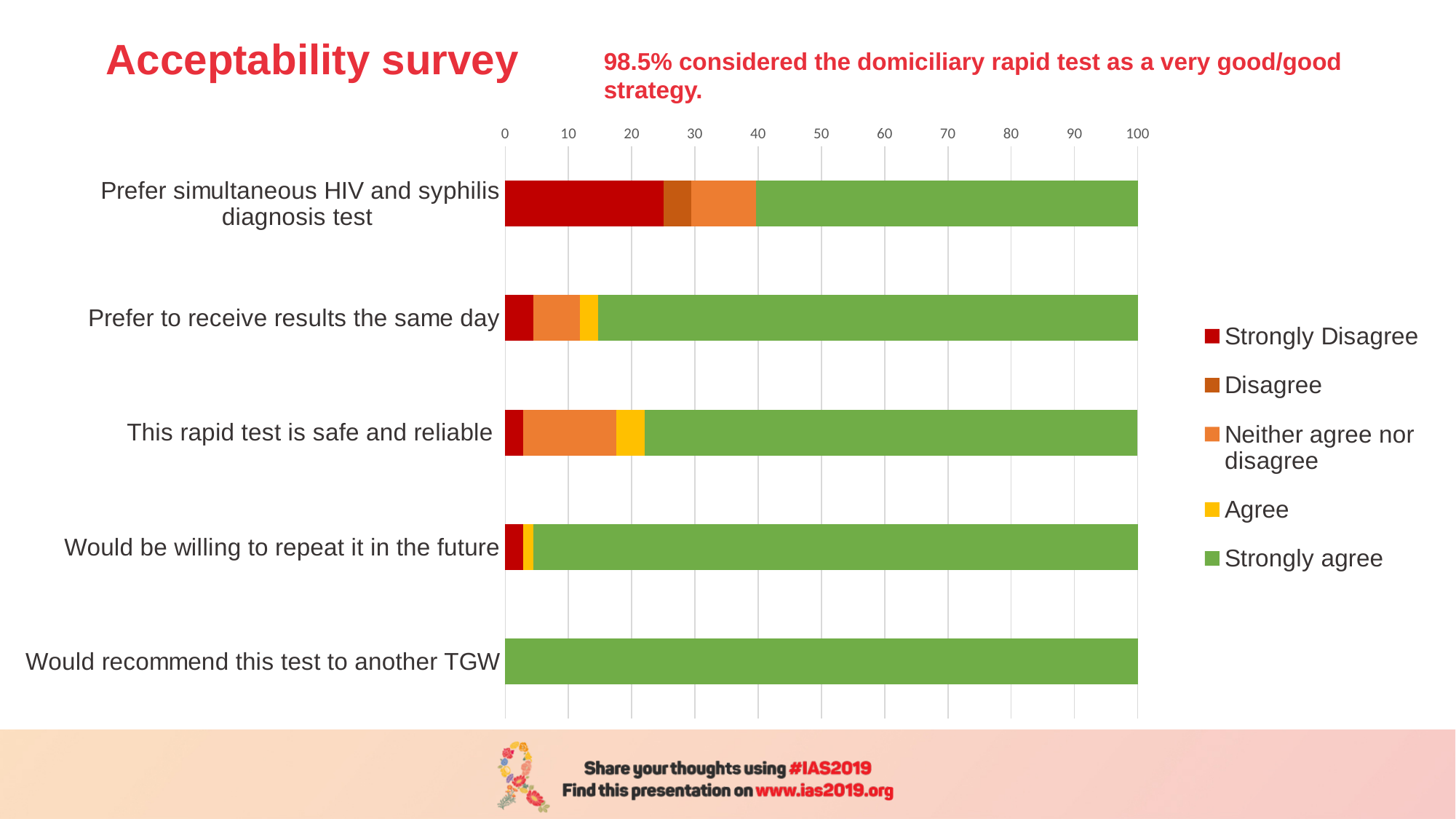

# Acceptability survey
98.5% considered the domiciliary rapid test as a very good/good strategy.

### Chart

| Category | Strongly Disagree | Disagree | Neither agree nor disagree | Agree | Strongly agree |
|---|---|---|---|---|---|
| Prefer simultaneous HIV and syphilis diagnosis test  | 25.0 | 4.4 | 10.3 | 0.0 | 60.3 |
| Prefer to receive results the same day | 4.4 | 0.0 | 7.4 | 2.9 | 85.3 |
| This rapid test is safe and reliable  | 2.9 | 0.0 | 14.7 | 4.4 | 77.9 |
| Would be willing to repeat it in the future | 2.9 | 0.0 | 0.0 | 1.5 | 95.6 |
| Would recommend this test to another TGW | 0.0 | 0.0 | 0.0 | 0.0 | 100.0 |